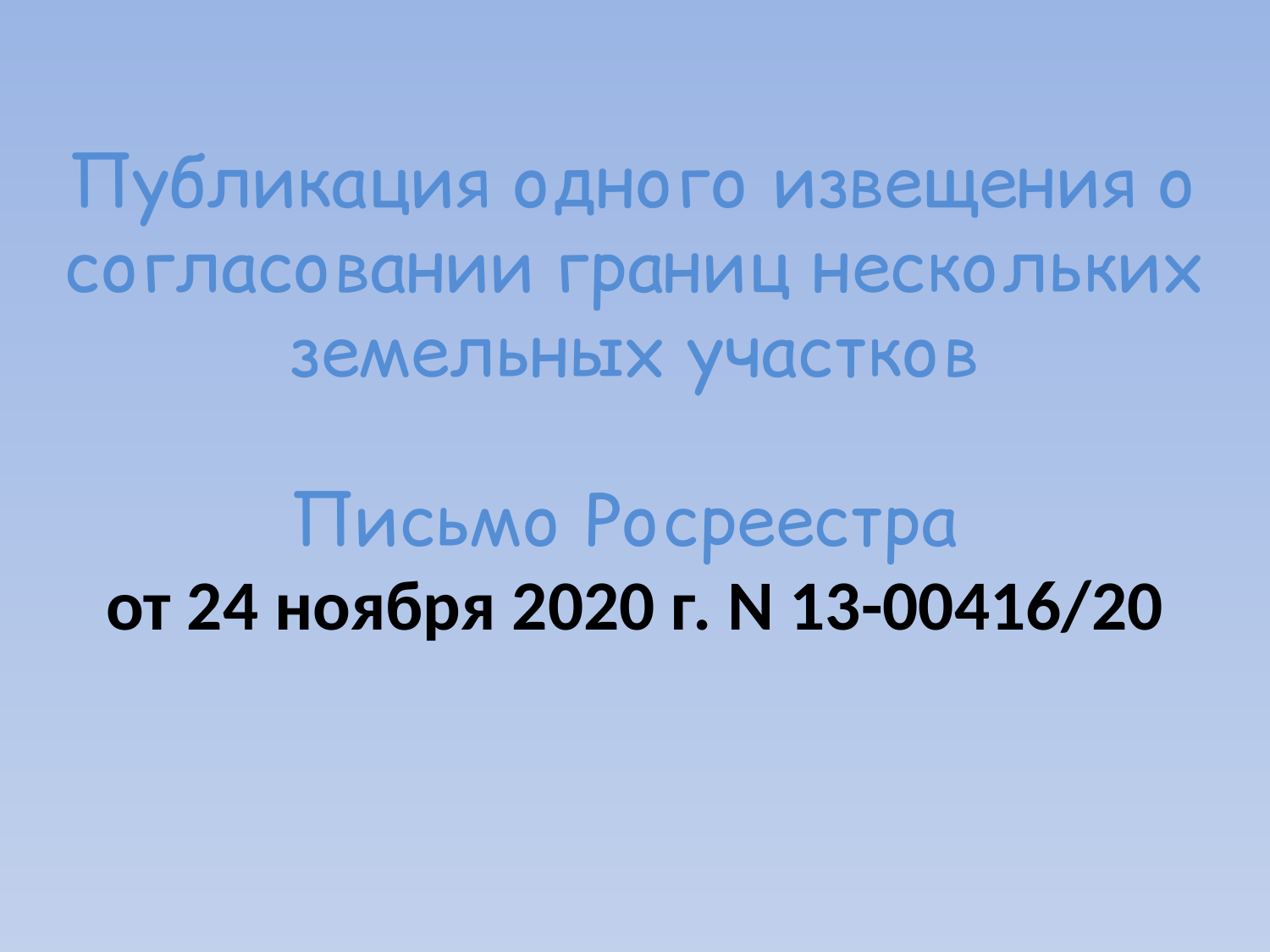

# Публикация одного извещения о согласовании границ нескольких земельных участков Письмо Росреестра от 24 ноября 2020 г. N 13-00416/20